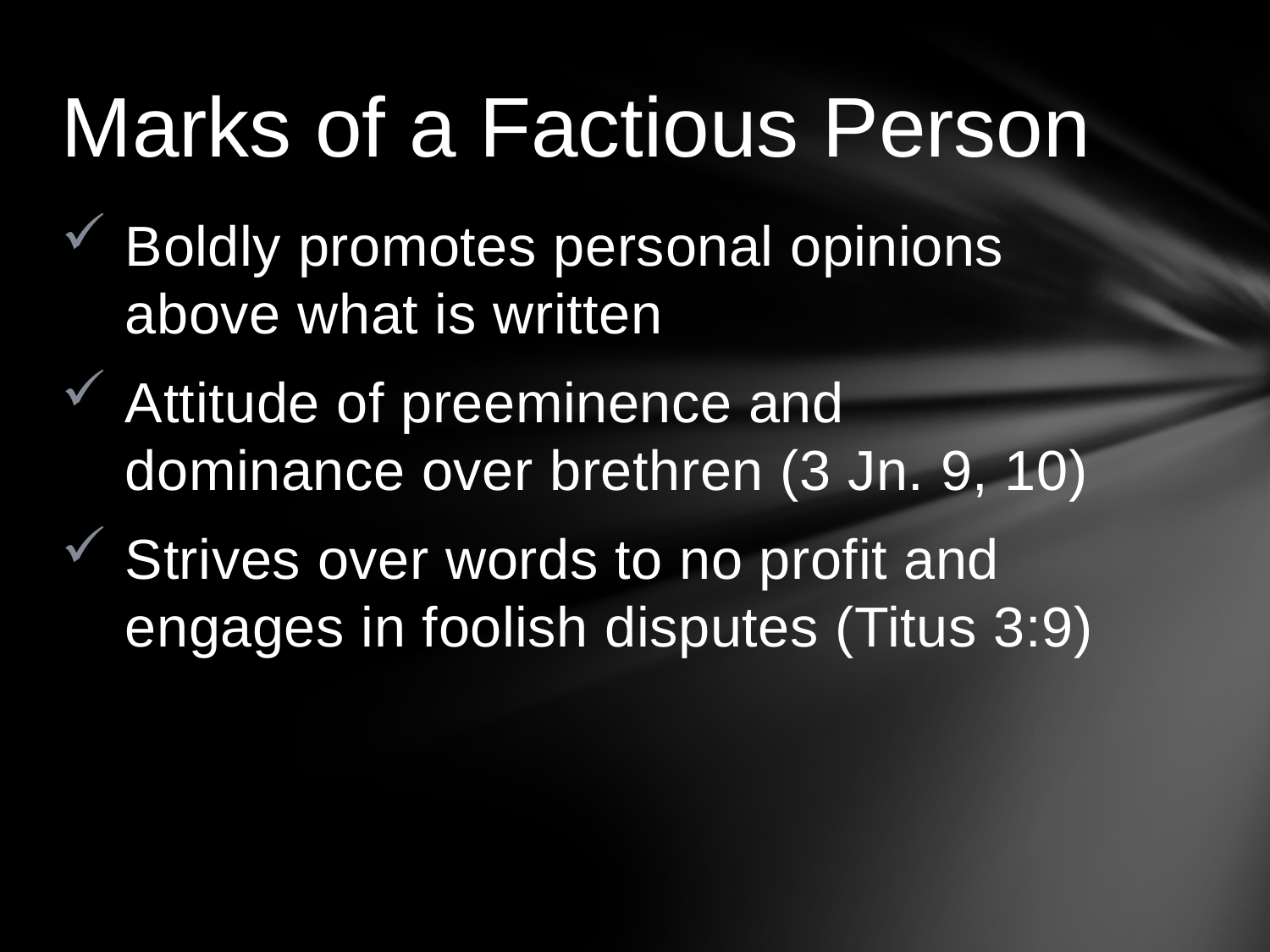

# Marks of a Factious Person
Boldly promotes personal opinions above what is written
Attitude of preeminence and dominance over brethren (3 Jn. 9, 10)
Strives over words to no profit and engages in foolish disputes (Titus 3:9)